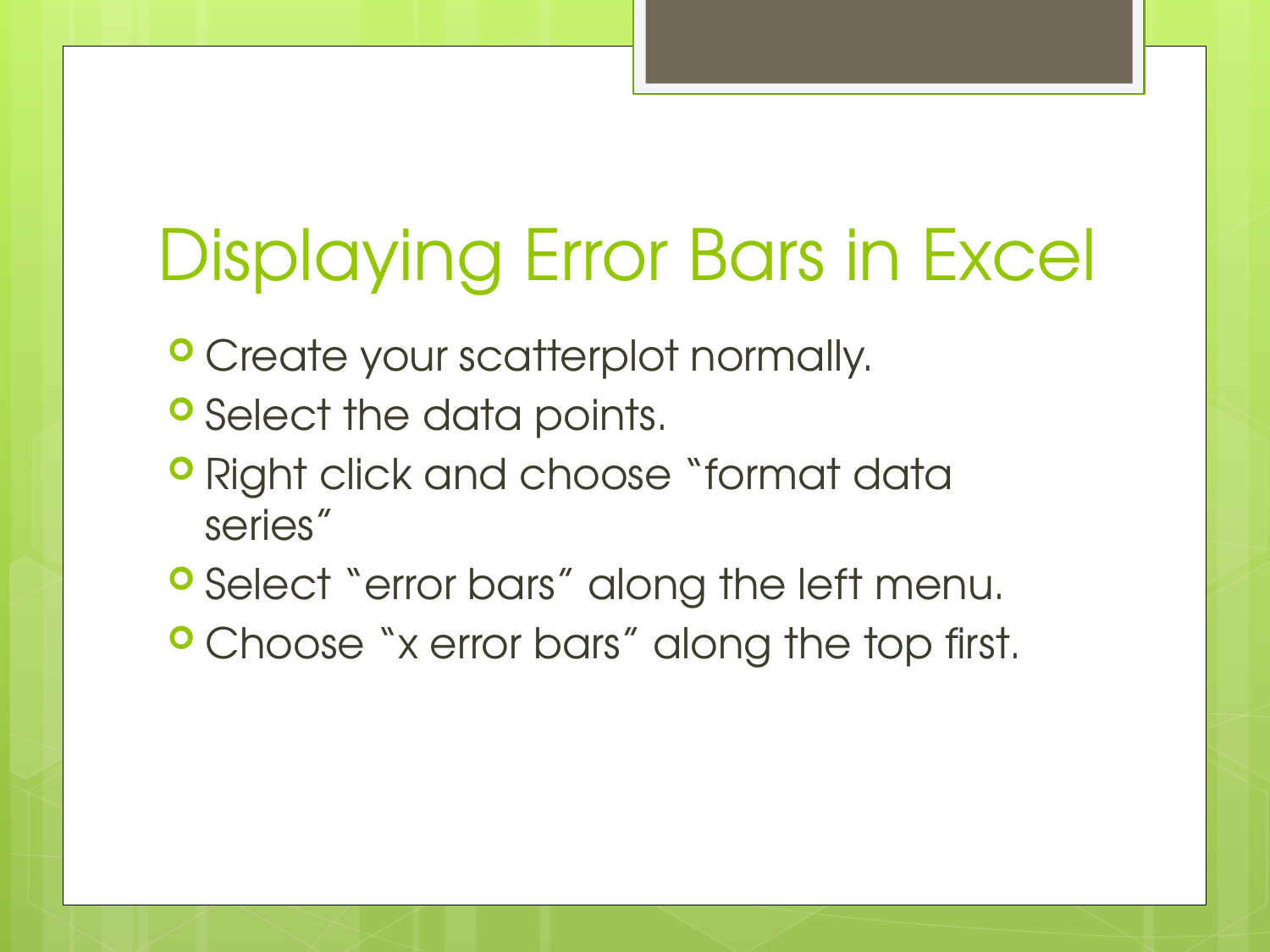

# Displaying Error Bars in Excel
Create your scatterplot normally.
Select the data points.
Right click and choose “format data series”
Select “error bars” along the left menu.
Choose “x error bars” along the top first.